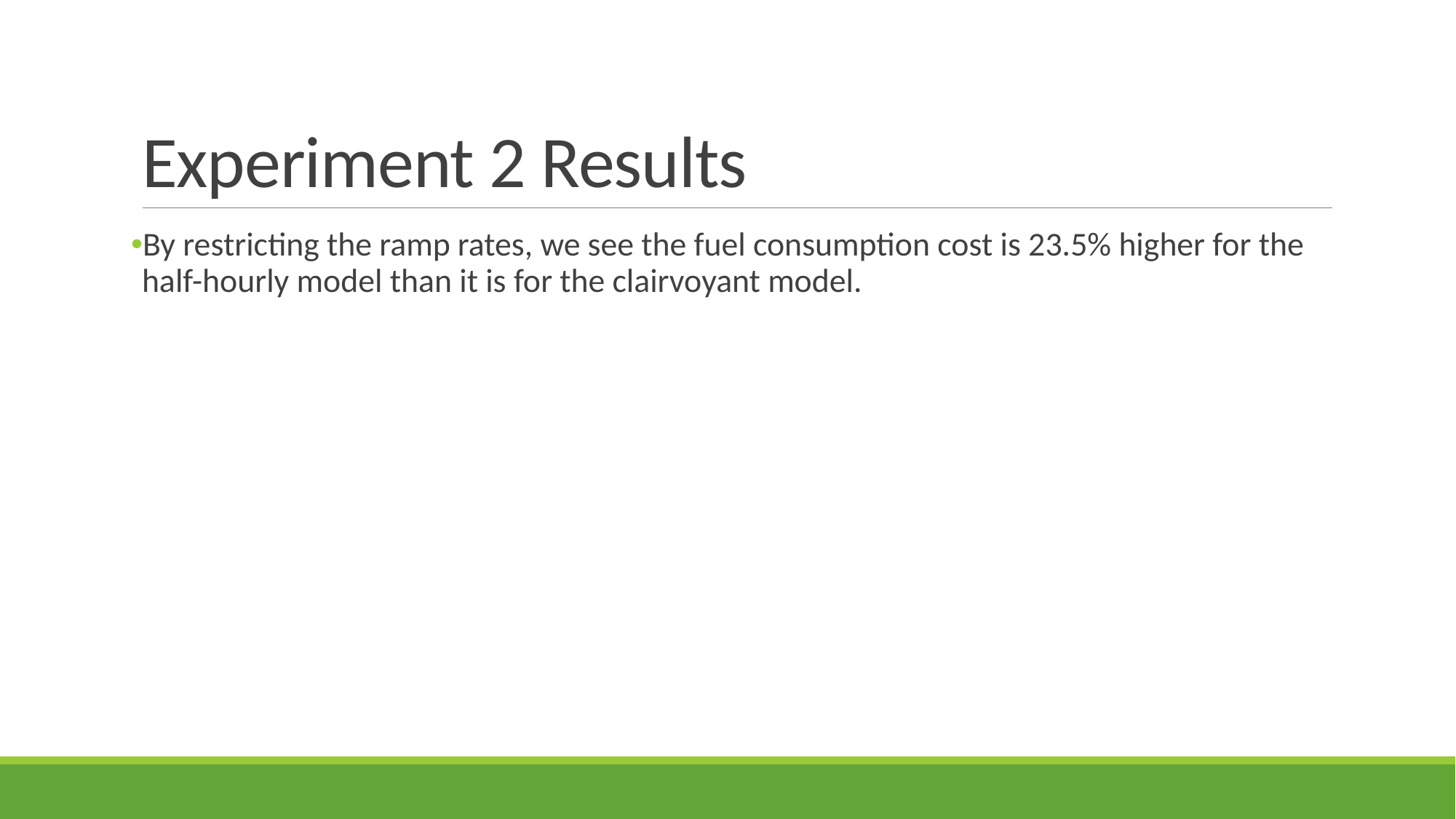

# Experiment 2 Results
By restricting the ramp rates, we see the fuel consumption cost is 23.5% higher for the half-hourly model than it is for the clairvoyant model.